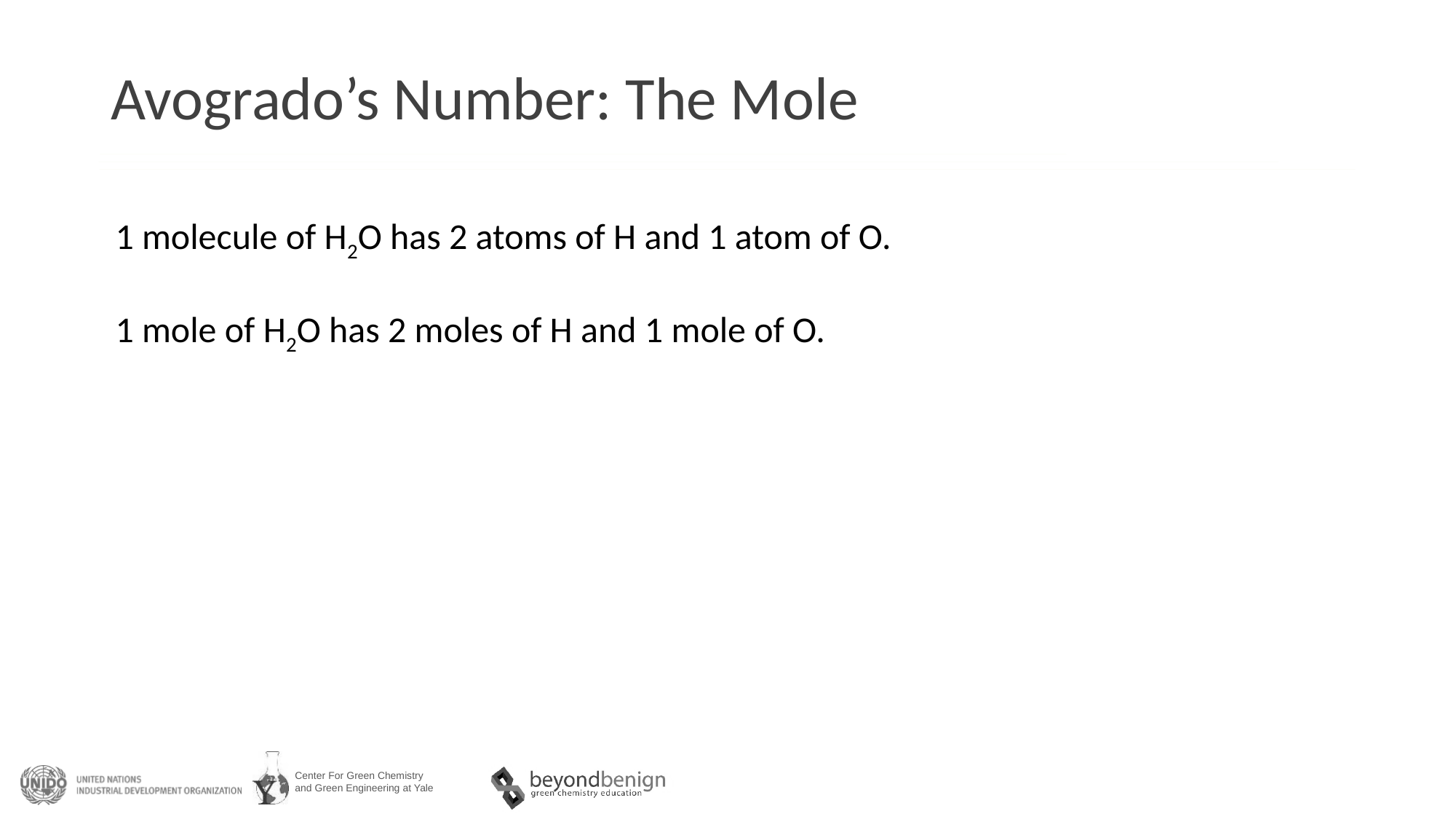

# Avogrado’s Number: The Mole
1 molecule of H2O has 2 atoms of H and 1 atom of O.

1 mole of H2O has 2 moles of H and 1 mole of O.